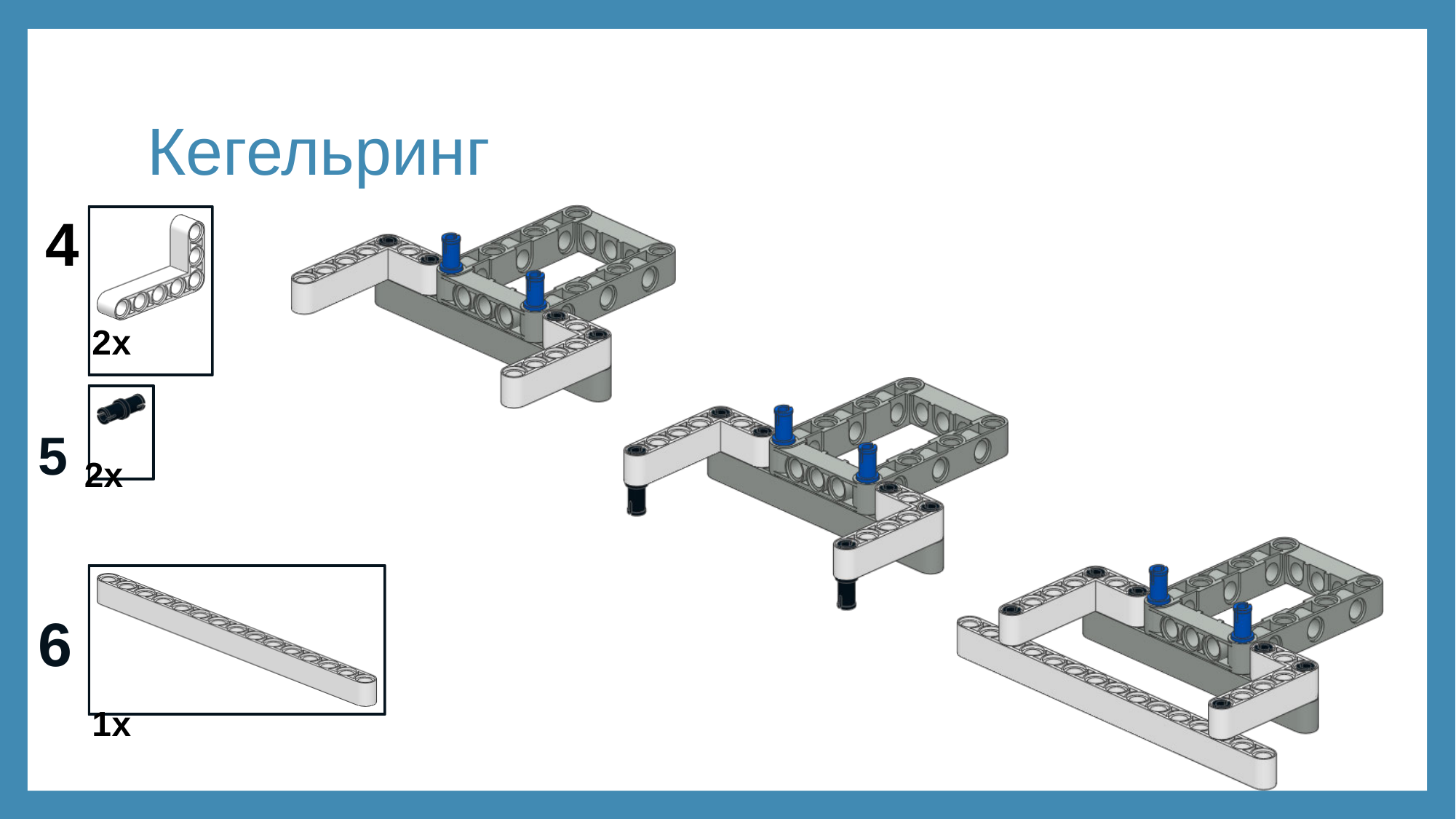

# Кегельринг
4

2x

5 2x

6
1x